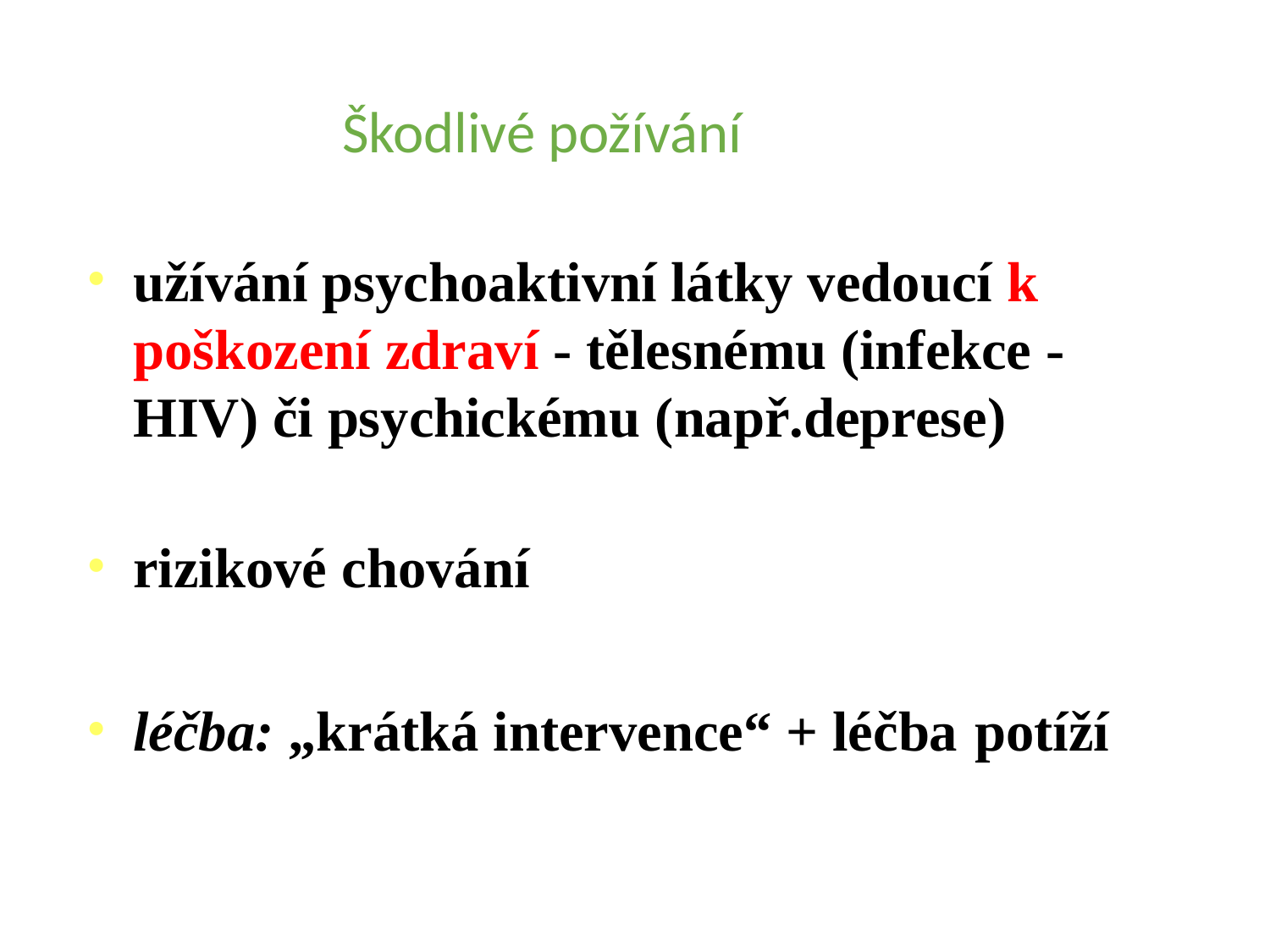

# Škodlivé požívání
užívání psychoaktivní látky vedoucí k  poškození zdraví - tělesnému (infekce -  HIV) či psychickému (např.deprese)

rizikové chování

léčba: „krátká intervence“ + léčba potíží